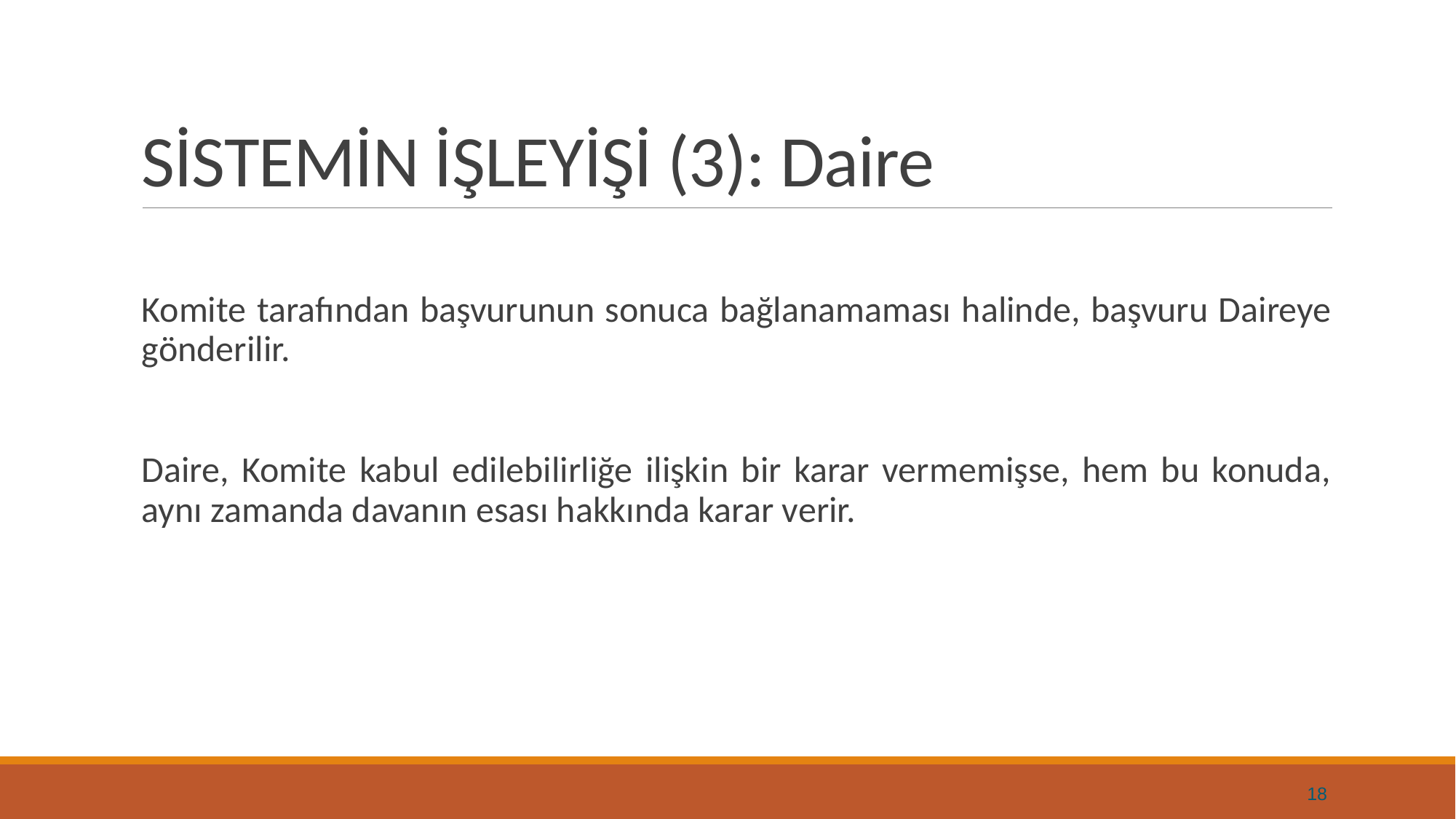

# SİSTEMİN İŞLEYİŞİ (3): Daire

Komite tarafından başvurunun sonuca bağlanamaması halinde, başvuru Daireye gönderilir.

Daire, Komite kabul edilebilirliğe ilişkin bir karar vermemişse, hem bu konuda, aynı zamanda davanın esası hakkında karar verir.

18